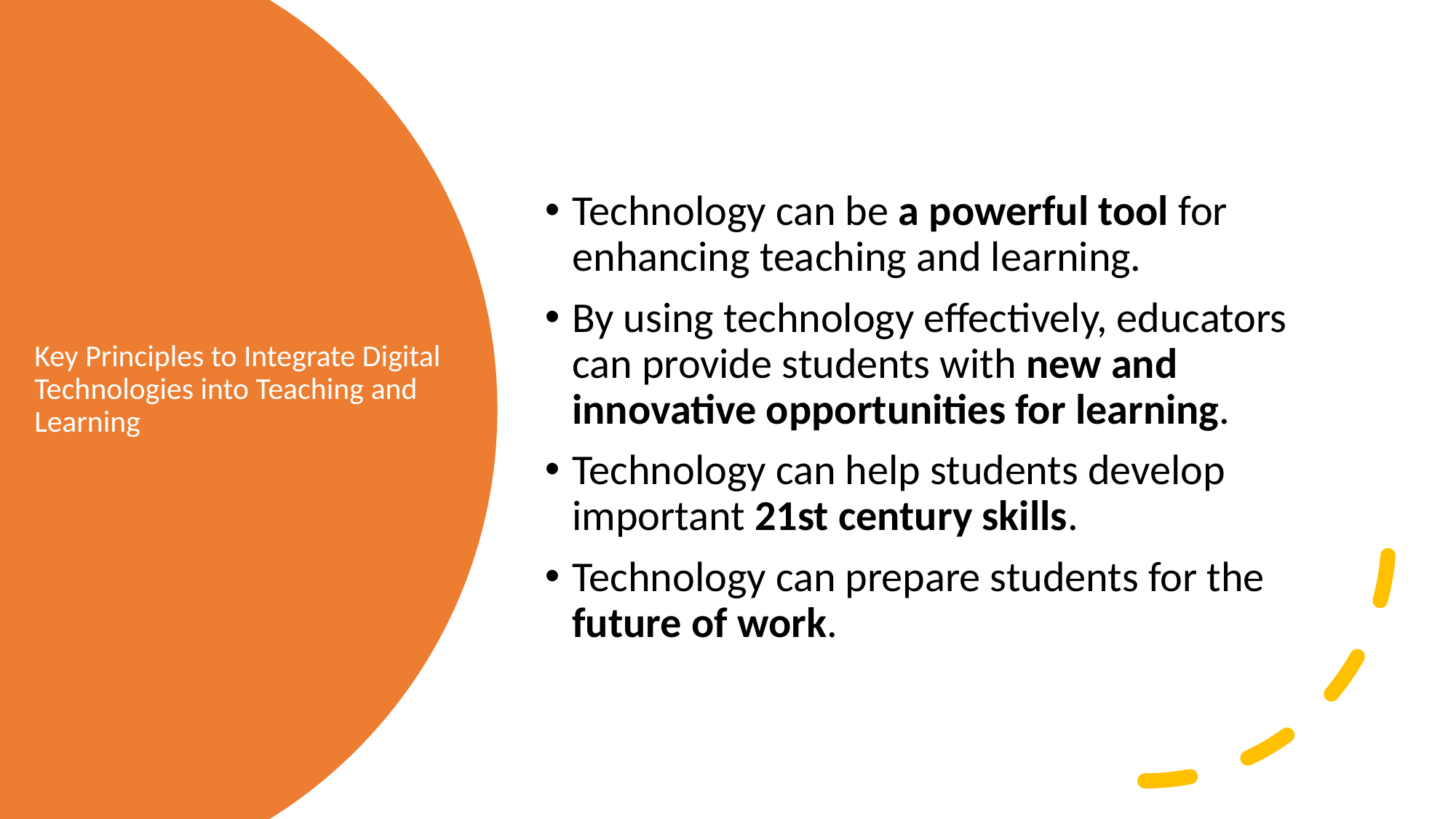

Technology can be a powerful tool for enhancing teaching and learning.
By using technology effectively, educators can provide students with new and innovative opportunities for learning.
Technology can help students develop important 21st century skills.
Technology can prepare students for the future of work.

# Key Principles to Integrate Digital Technologies into Teaching and Learning